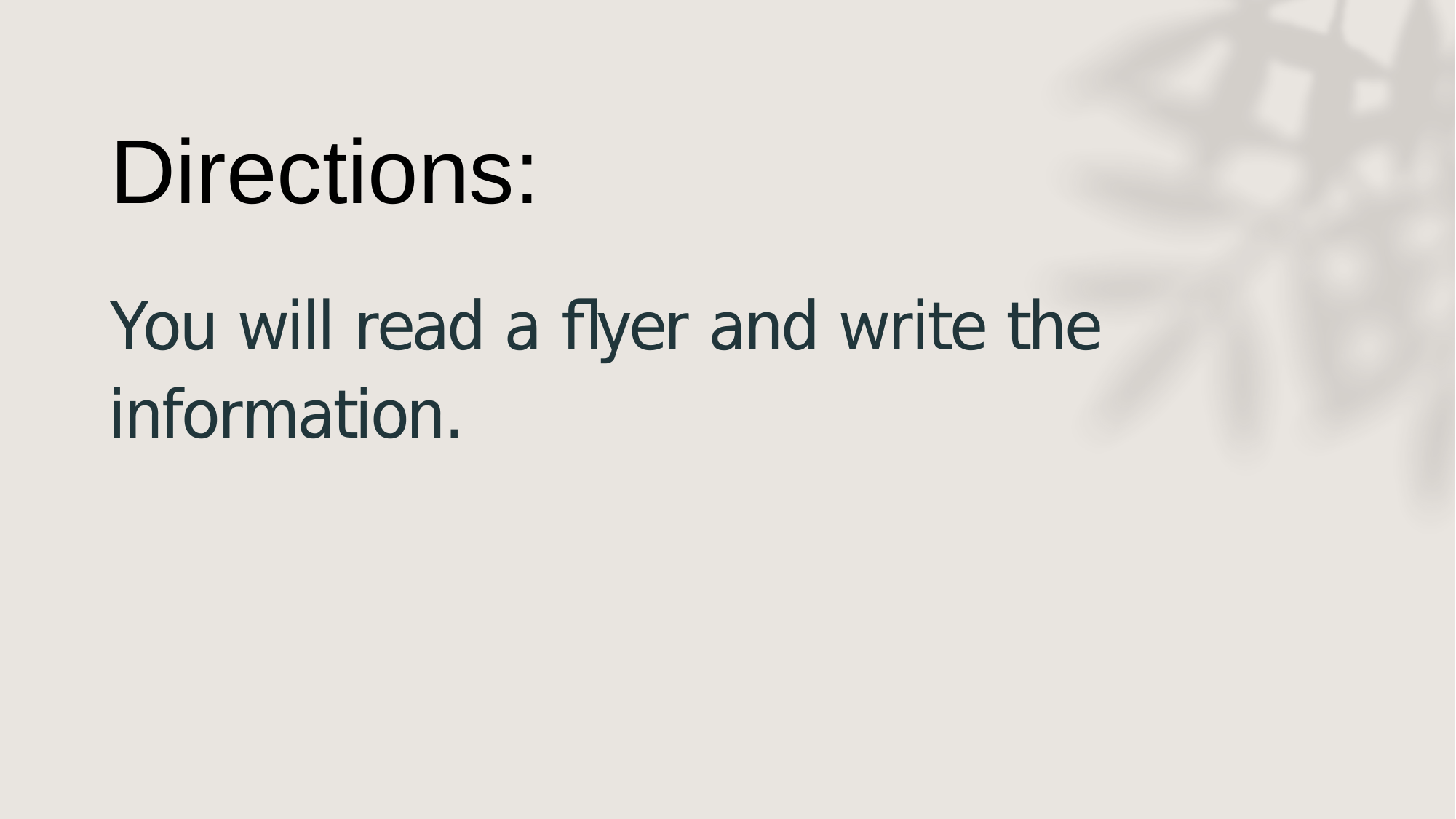

# Directions:
You will read a flyer and write the information.